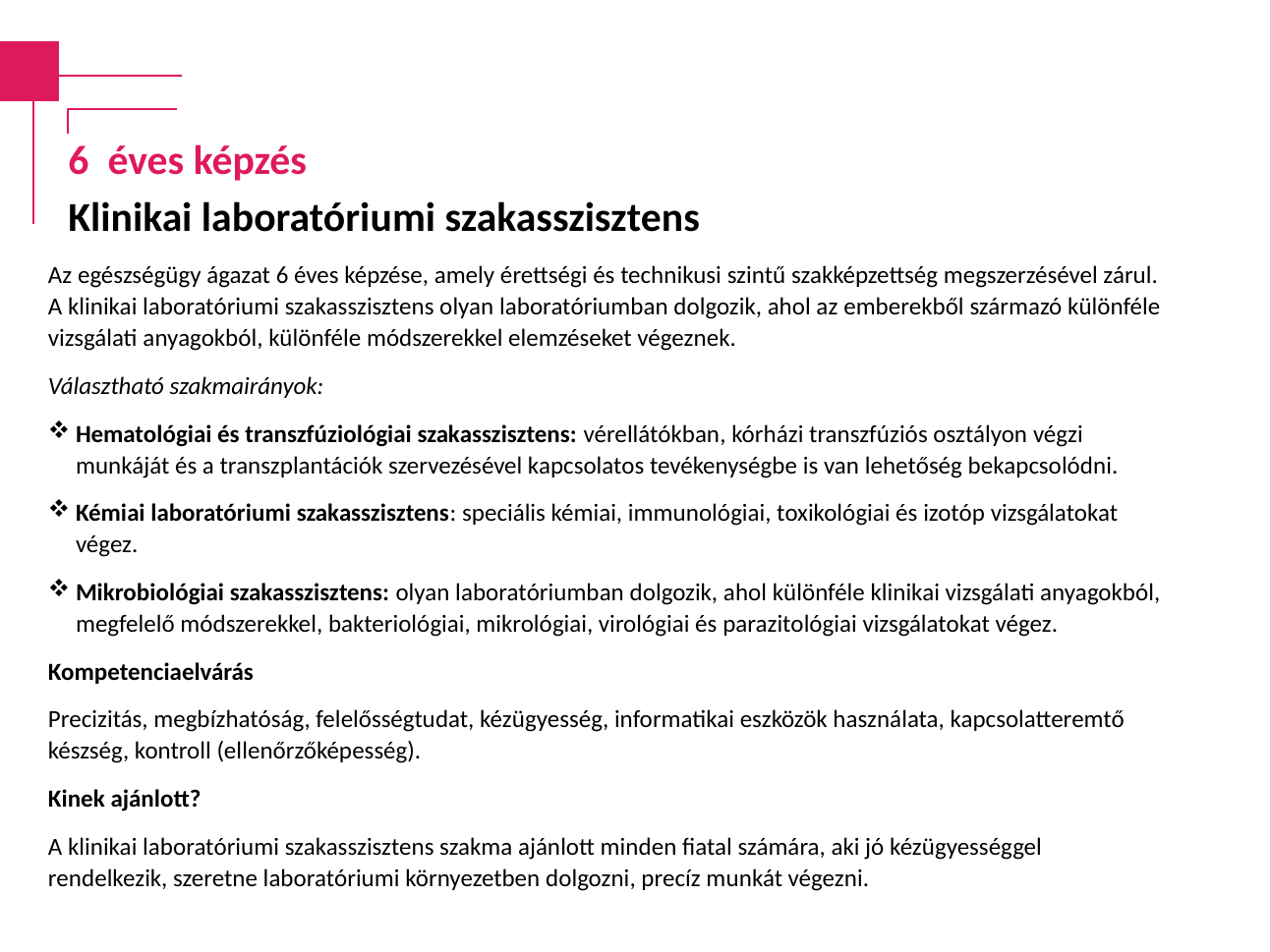

6  éves képzés
Klinikai laboratóriumi szakasszisztens
Az egészségügy ágazat 6 éves képzése, amely érettségi és technikusi szintű szakképzettség megszerzésével zárul.  A klinikai laboratóriumi szakasszisztens olyan laboratóriumban dolgozik, ahol az emberekből származó különféle vizsgálati anyagokból, különféle módszerekkel elemzéseket végeznek.
Választható szakmairányok:
Hematológiai és transzfúziológiai szakasszisztens: vérellátókban, kórházi transzfúziós osztályon végzi munkáját és a transzplantációk szervezésével kapcsolatos tevékenységbe is van lehetőség bekapcsolódni.
Kémiai laboratóriumi szakasszisztens: speciális kémiai, immunológiai, toxikológiai és izotóp vizsgálatokat végez.
Mikrobiológiai szakasszisztens: olyan laboratóriumban dolgozik, ahol különféle klinikai vizsgálati anyagokból, megfelelő módszerekkel, bakteriológiai, mikrológiai, virológiai és parazitológiai vizsgálatokat végez.
Kompetenciaelvárás
Precizitás, megbízhatóság, felelősségtudat, kézügyesség, informatikai eszközök használata, kapcsolatteremtő készség, kontroll (ellenőrzőképesség).
Kinek ajánlott?
A klinikai laboratóriumi szakasszisztens szakma ajánlott minden ﬁatal számára, aki jó kézügyességgel rendelkezik, szeretne laboratóriumi környezetben dolgozni, precíz munkát végezni.